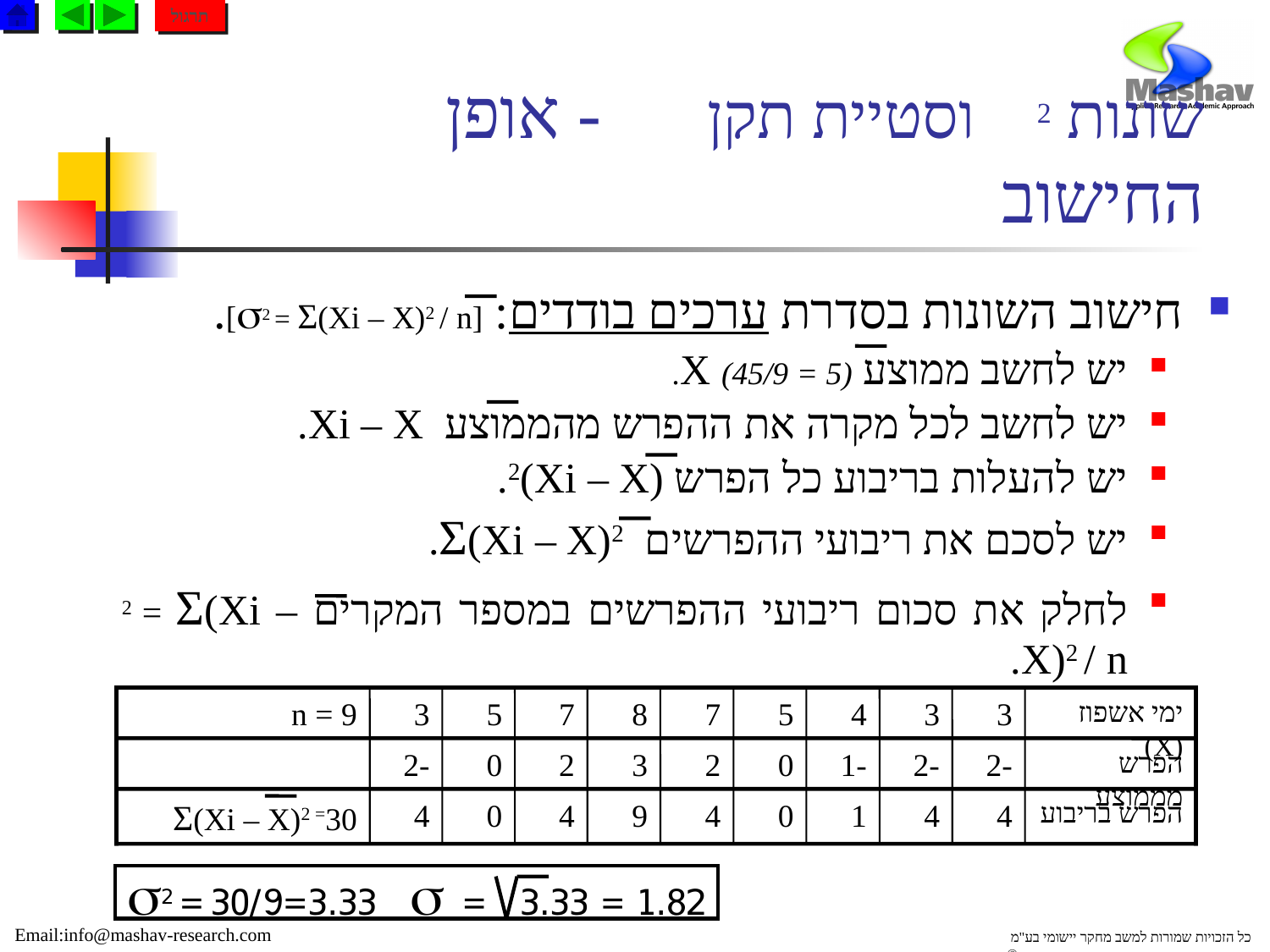

תרגול
# שונות σ2 וסטיית תקן σ  - אופן החישוב
חישוב השונות בסדרת ערכים בודדים: [σ2 = Ʃ(Xi – X)2 / n].
יש לחשב ממוצע X (45/9 = 5).
יש לחשב לכל מקרה את ההפרש מהממוצע  Xi – X.
יש להעלות בריבוע כל הפרש (Xi – X)2.
יש לסכם את ריבועי ההפרשים  Ʃ(Xi – X)2.
לחלק את סכום ריבועי ההפרשים במספר המקרים σ2 = Ʃ(Xi – X)2 / n.

n = 9
3
5
7
8
7
5
4
3
3
ימי אשפוז (X)

-2
0
2
3
2
0
-1
-2
-2
הפרש מממוצע

Ʃ(Xi – X)2 =30

4
0
4
9
4
0
1
4
4
הפרש בריבוע

σ2 = 30/9=3.33   σ =   3.33 = 1.82